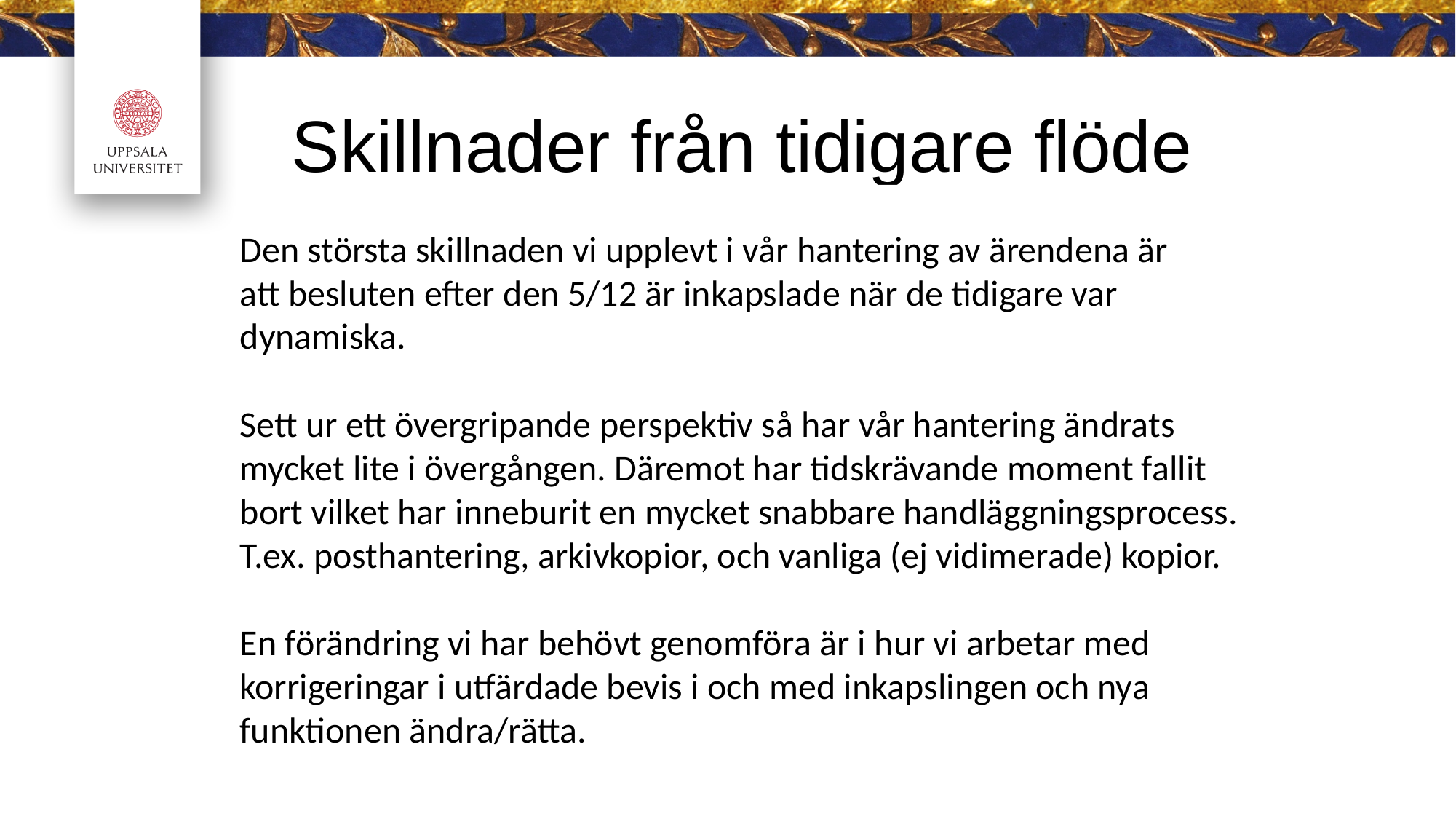

# Skillnader från tidigare flöde

Den största skillnaden vi upplevt i vår hantering av ärendena är
att besluten efter den 5/12 är inkapslade när de tidigare var dynamiska.

Sett ur ett övergripande perspektiv så har vår hantering ändrats mycket lite i övergången. Däremot har tidskrävande moment fallit bort vilket har inneburit en mycket snabbare handläggningsprocess. T.ex. posthantering, arkivkopior, och vanliga (ej vidimerade) kopior.

En förändring vi har behövt genomföra är i hur vi arbetar med korrigeringar i utfärdade bevis i och med inkapslingen och nya funktionen ändra/rätta.